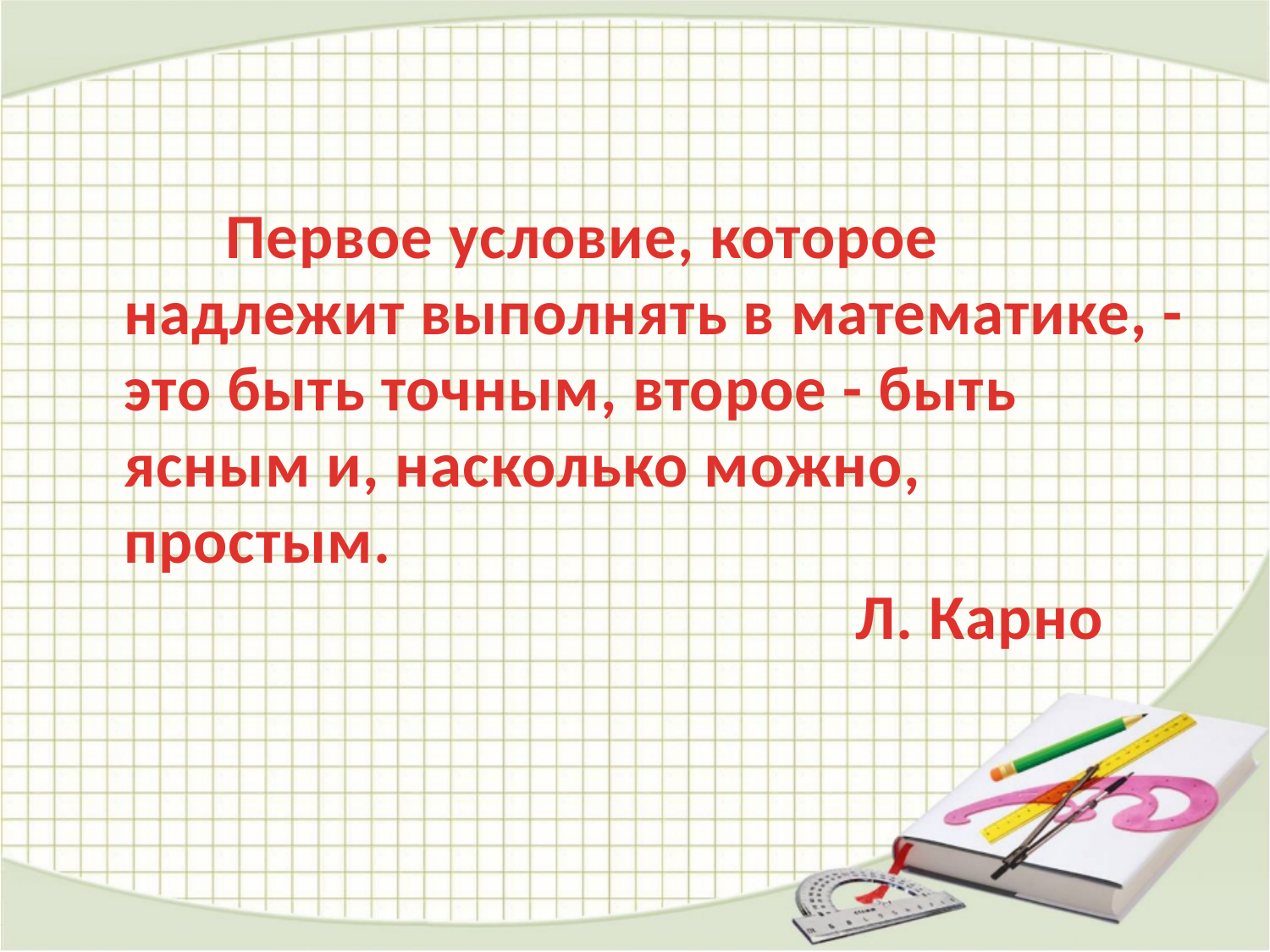

Первое условие, которое надлежит выполнять в математике, - это быть точным, второе - быть ясным и, насколько можно, простым. 
                                                Л. Карно